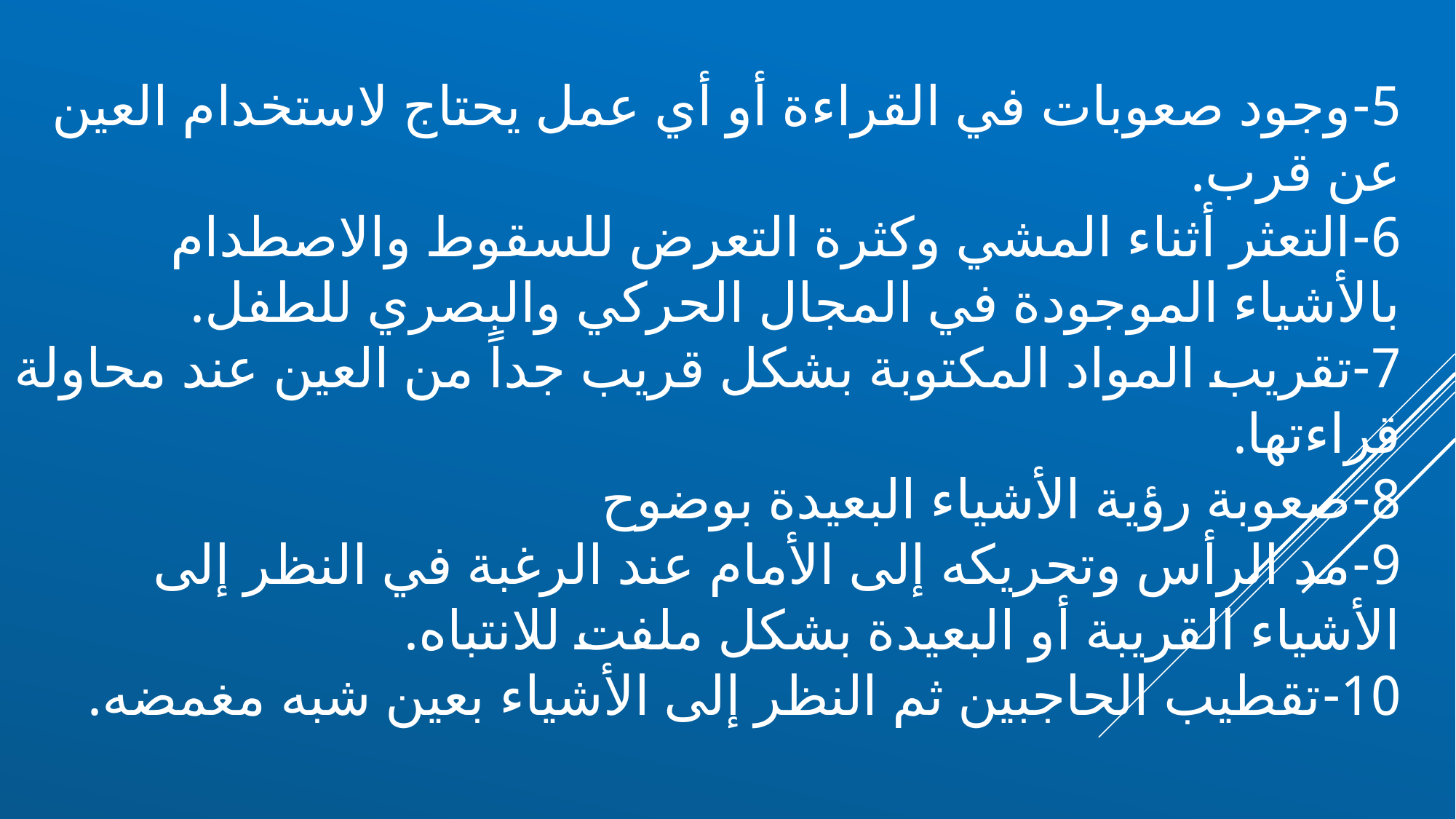

5-	وجود صعوبات في القراءة أو أي عمل يحتاج لاستخدام العين عن قرب.
6-	التعثر أثناء المشي وكثرة التعرض للسقوط والاصطدام بالأشياء الموجودة في المجال الحركي والبصري للطفل.
7-	تقريب المواد المكتوبة بشكل قريب جداً من العين عند محاولة قراءتها.
8-	صعوبة رؤية الأشياء البعيدة بوضوح
9-	مد الرأس وتحريكه إلى الأمام عند الرغبة في النظر إلى الأشياء القريبة أو البعيدة بشكل ملفت للانتباه.
10-	تقطيب الحاجبين ثم النظر إلى الأشياء بعين شبه مغمضه.